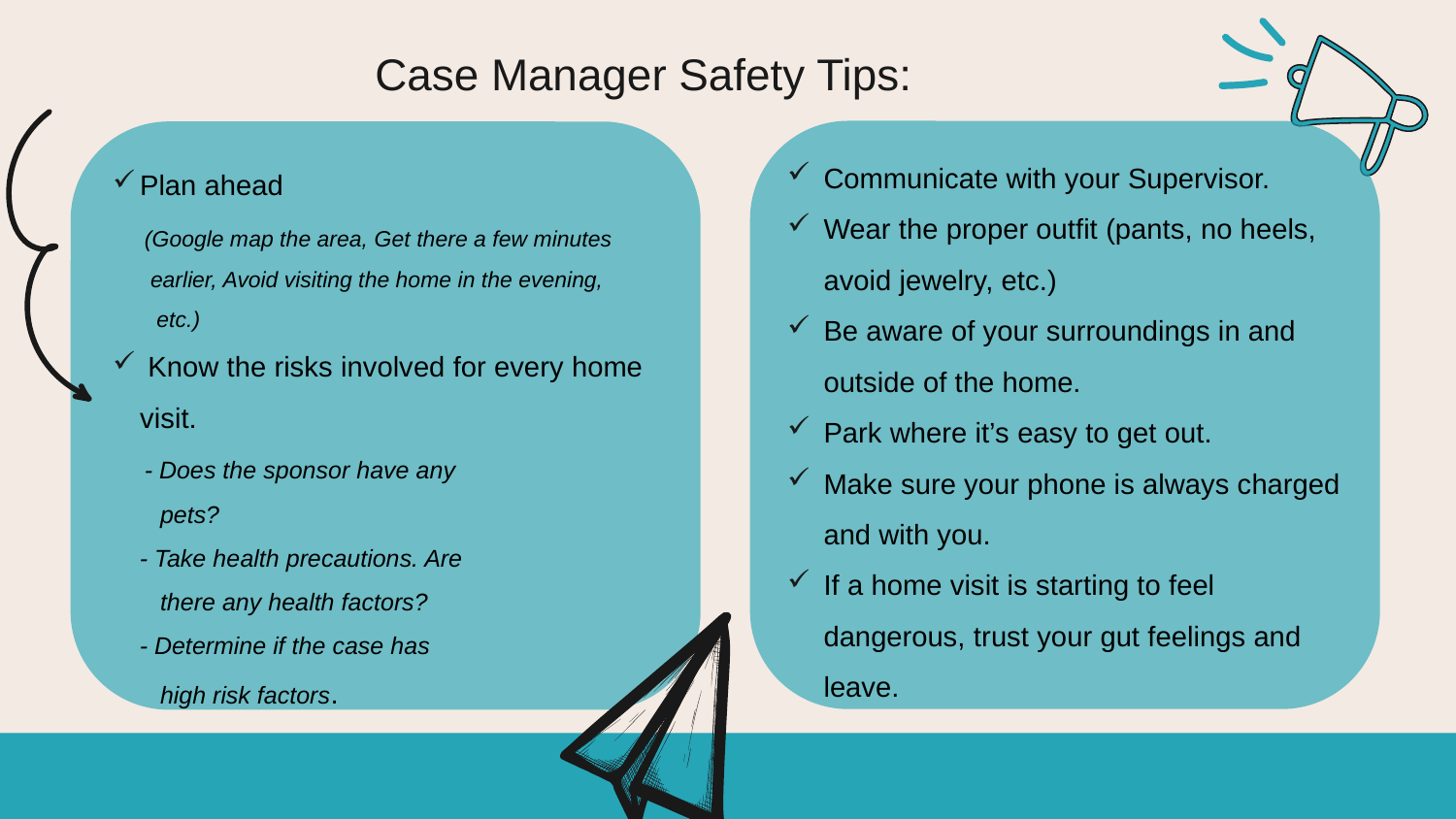

Case Manager Safety Tips:

Communicate with your Supervisor.
Wear the proper outfit (pants, no heels, avoid jewelry, etc.)
Be aware of your surroundings in and outside of the home.
Park where it’s easy to get out.
Make sure your phone is always charged and with you.
If a home visit is starting to feel dangerous, trust your gut feelings and leave.
Plan ahead
    (Google map the area, Get there a few minutes
      earlier, Avoid visiting the home in the evening,
       etc.)
 Know the risks involved for every home visit.
    - Does the sponsor have any
       pets?
    - Take health precautions. Are
       there any health factors?
    - Determine if the case has
       high risk factors.